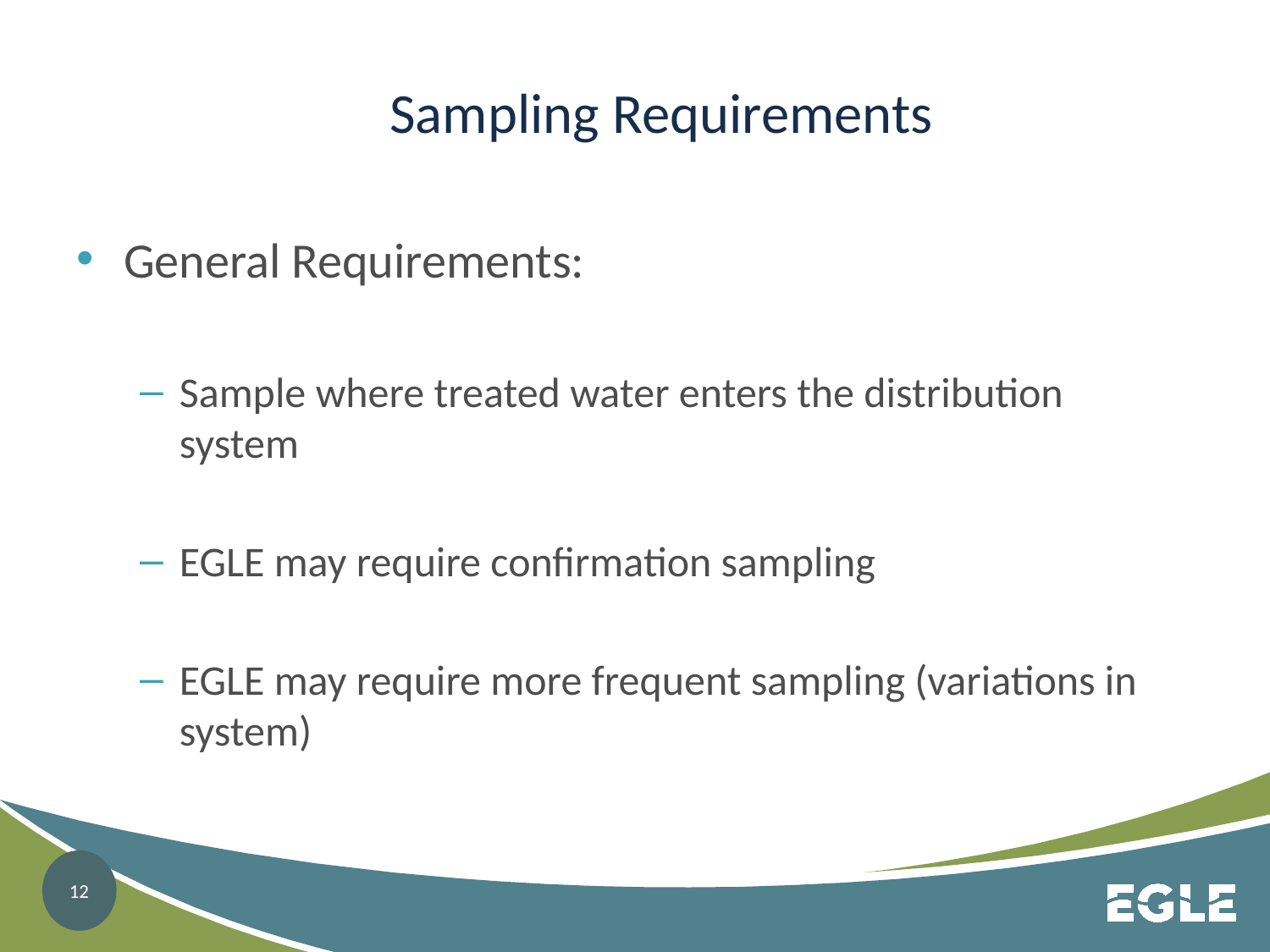

# Sampling Requirements
General Requirements:

Sample where treated water enters the distribution system

EGLE may require confirmation sampling

EGLE may require more frequent sampling (variations in system)